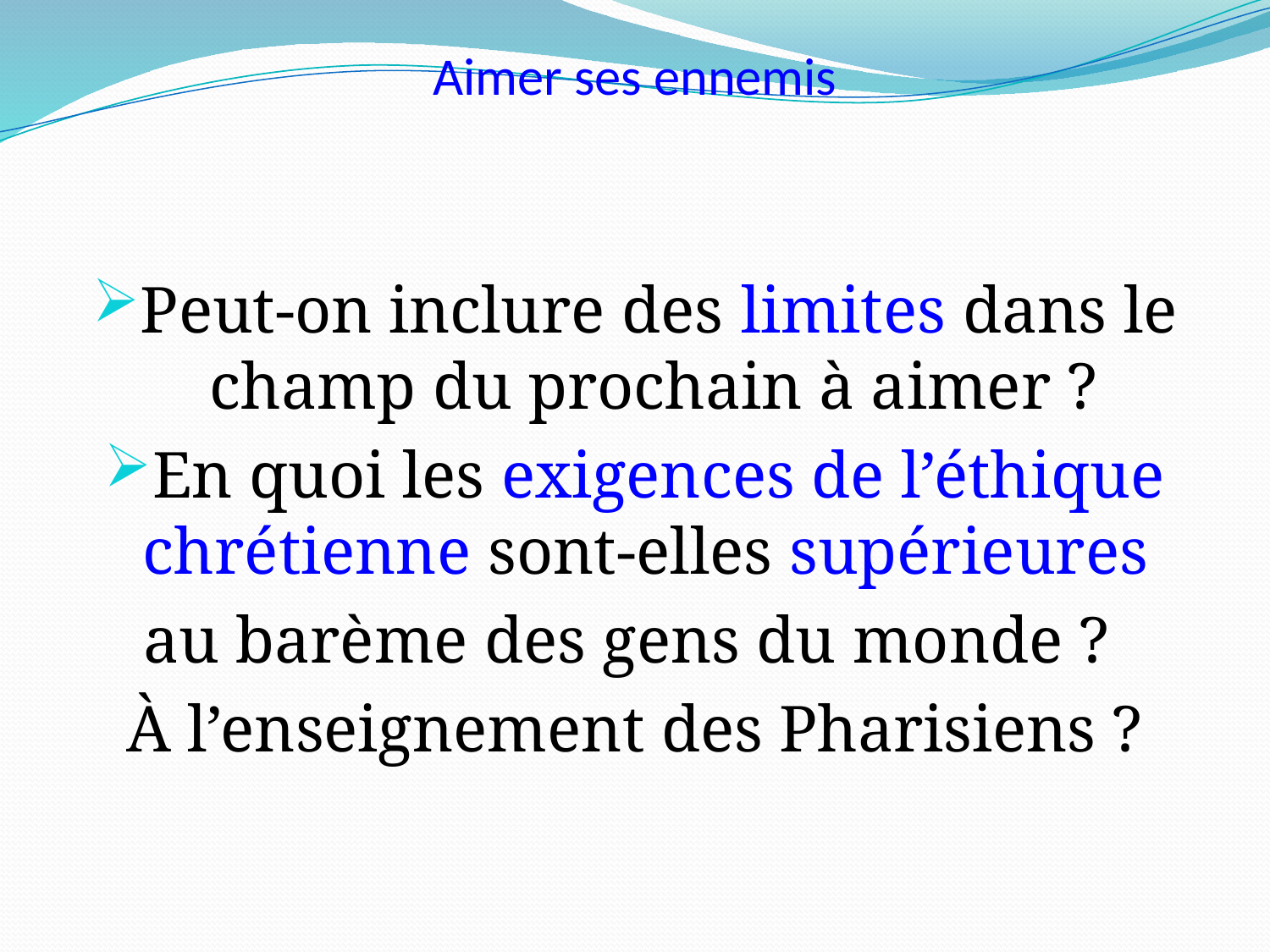

# Aimer ses ennemis
Peut-on inclure des limites dans le champ du prochain à aimer ?
En quoi les exigences de l’éthique chrétienne sont-elles supérieures
au barème des gens du monde ?
À l’enseignement des Pharisiens ?